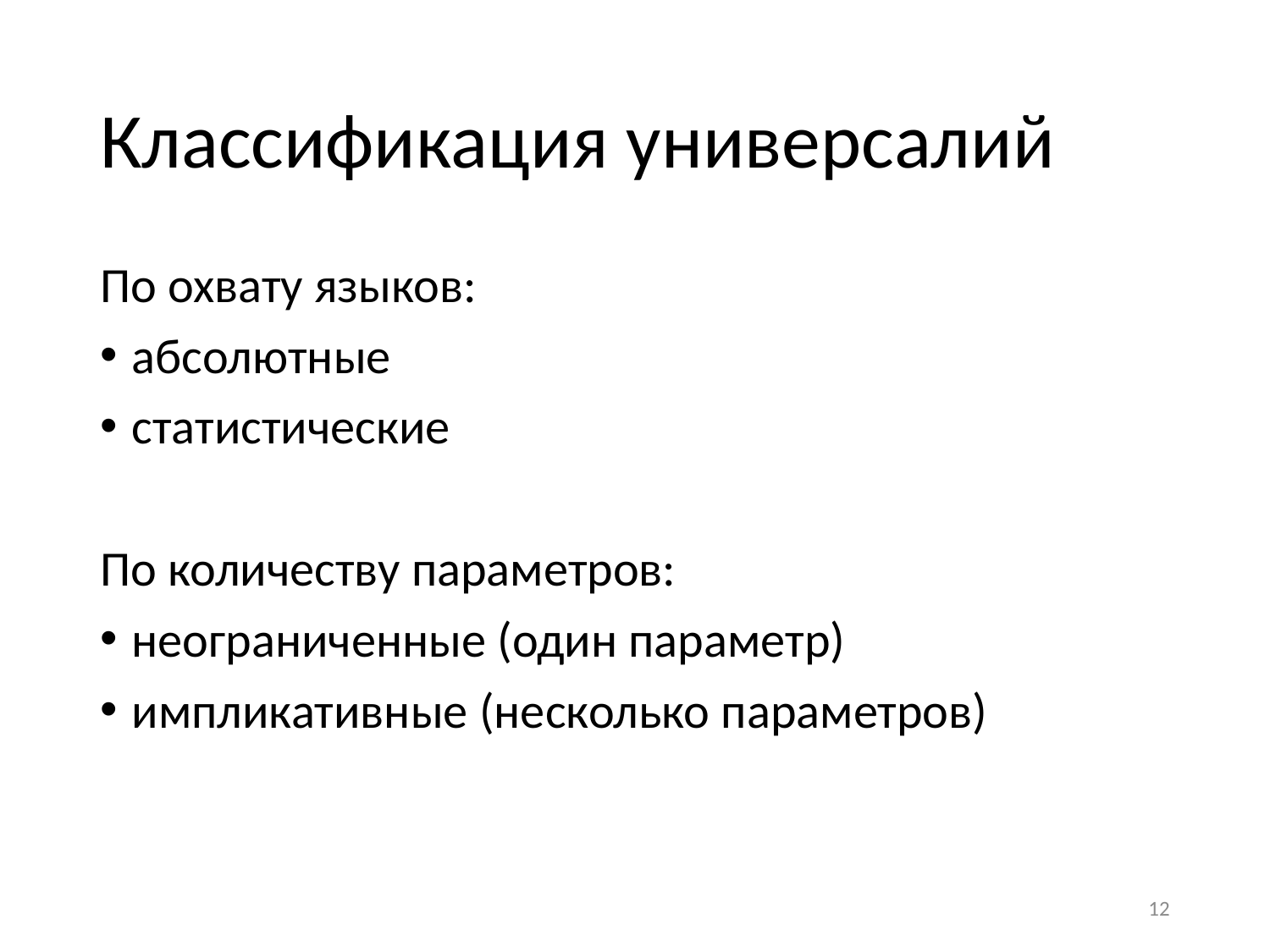

# Классификация универсалий
По охвату языков:
абсолютные
статистические

По количеству параметров:
неограниченные (один параметр)
импликативные (несколько параметров)
12